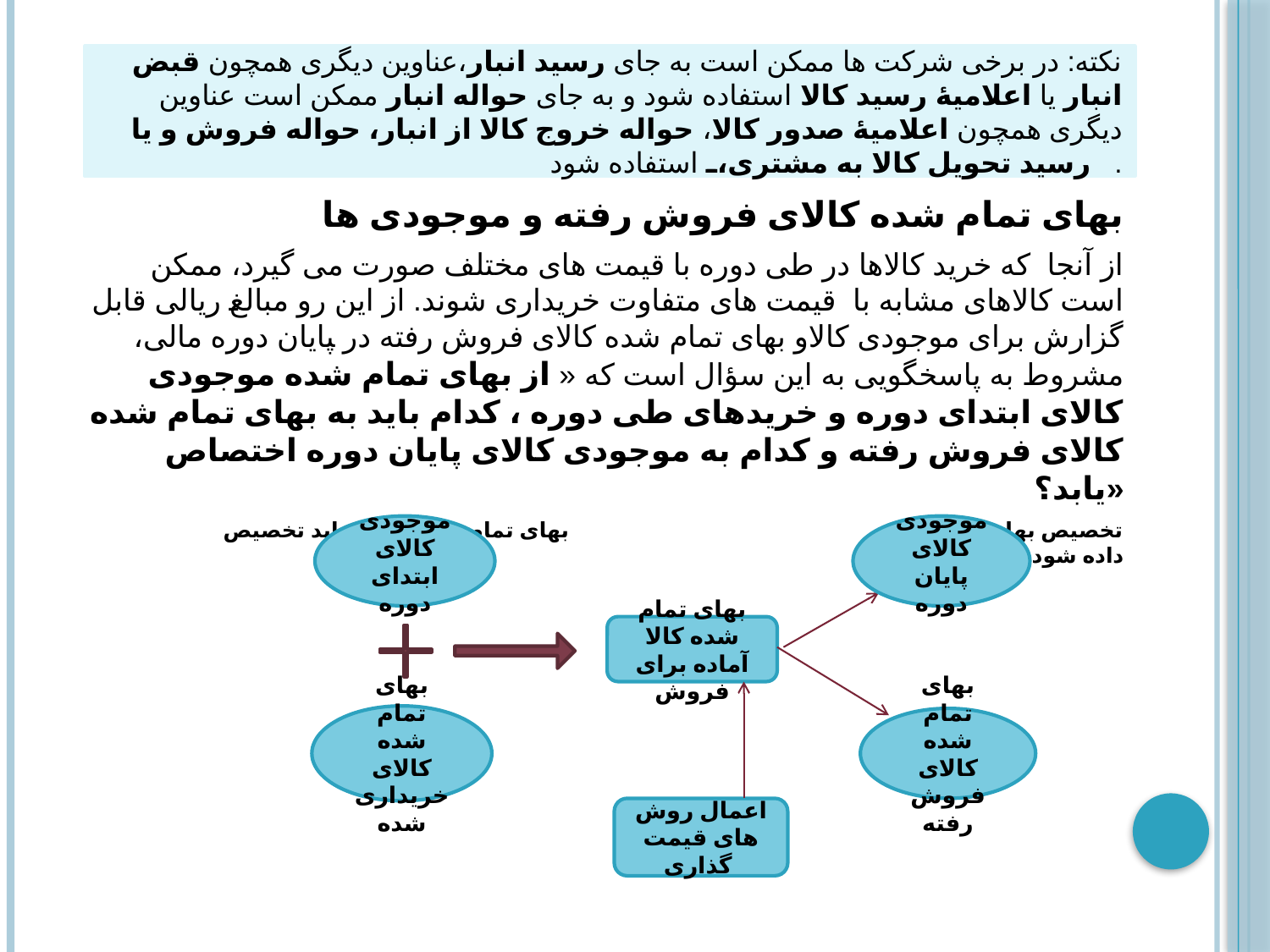

نکته: در برخی شرکت ها ممکن است به جای رسید انبار،عناوین دیگری همچون قبض انبار یا اعلامیهٔ رسید کالا استفاده شود و به جای حواله انبار ممکن است عناوین دیگری همچون اعلامیهٔ صدور کالا، حواله خروج کالا از انبار، حواله فروش و یا رسید تحویل کالا به مشتری، استفاده شود.
بهای تمام شده کالای فروش رفته و موجودی ها
از آنجا  که خرید کالاها در طی دوره با قیمت های مختلف صورت می گیرد، ممکن است کالاهای مشابه با  قیمت های متفاوت خریداری شوند. از این رو مبالغ ریالی قابل گزارش برای موجودی کالاو بهای تمام شده کالای فروش رفته در ‍‍‍‍‍‍‍‍پایان دوره مالی، مشروط به پاسخگویی به این سؤال است که « از بهای تمام شده موجودی کالای ابتدای دوره و خریدهای طی دوره ، کدام باید به بهای تمام شده کالای فروش رفته و کدام به موجودی کالای پایان دوره اختصاص یابد؟»
                    تخصیص بهای تمام شده                                                     بهای تمام شده ای که باید تخصیص داده شود
موجودی کالای ابتدای دوره
موجودی کالای پایان دوره

بهای تمام شده کالا آماده برای فروش

بهای تمام شده کالای خریداری شده
بهای تمام شده کالای فروش رفته
اعمال روش های قیمت گذاری